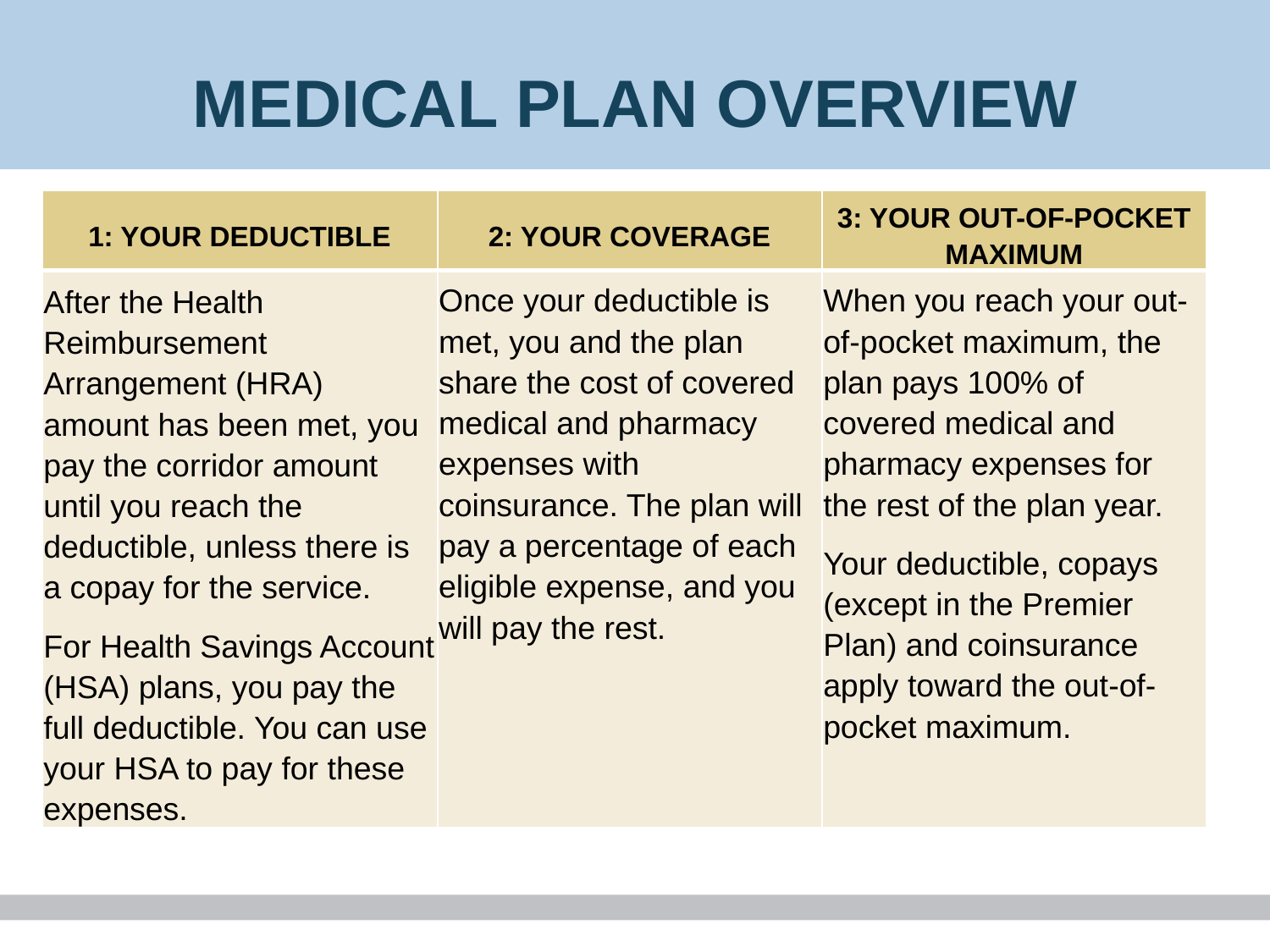

# MEDICAL PLAN OVERVIEW
| 1: YOUR DEDUCTIBLE | 2: YOUR COVERAGE | 3: YOUR OUT-OF-POCKET MAXIMUM |
| --- | --- | --- |
| After the Health Reimbursement Arrangement (HRA) amount has been met, you pay the corridor amount until you reach the deductible, unless there is a copay for the service. For Health Savings Account (HSA) plans, you pay the full deductible. You can use your HSA to pay for these expenses. | Once your deductible is met, you and the plan share the cost of covered medical and pharmacy expenses with coinsurance. The plan will pay a percentage of each eligible expense, and you will pay the rest. | When you reach your out-of-pocket maximum, the plan pays 100% of covered medical and pharmacy expenses for the rest of the plan year. Your deductible, copays (except in the Premier Plan) and coinsurance apply toward the out-of-pocket maximum. |